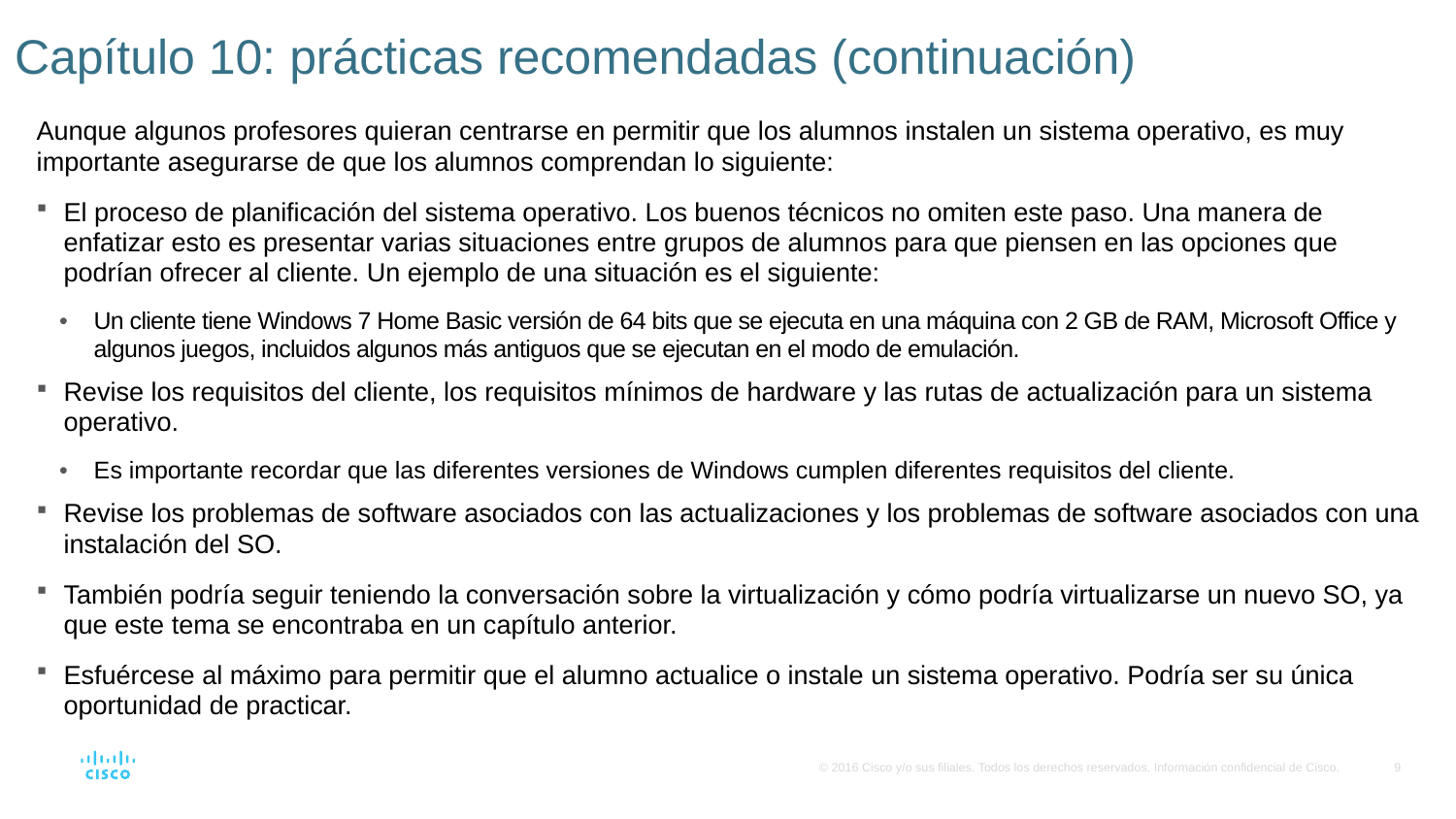

# Capítulo 10: prácticas recomendadas (continuación)
Aunque algunos profesores quieran centrarse en permitir que los alumnos instalen un sistema operativo, es muy importante asegurarse de que los alumnos comprendan lo siguiente:
El proceso de planificación del sistema operativo. Los buenos técnicos no omiten este paso. Una manera de enfatizar esto es presentar varias situaciones entre grupos de alumnos para que piensen en las opciones que podrían ofrecer al cliente. Un ejemplo de una situación es el siguiente:
Un cliente tiene Windows 7 Home Basic versión de 64 bits que se ejecuta en una máquina con 2 GB de RAM, Microsoft Office y algunos juegos, incluidos algunos más antiguos que se ejecutan en el modo de emulación.
Revise los requisitos del cliente, los requisitos mínimos de hardware y las rutas de actualización para un sistema operativo.
Es importante recordar que las diferentes versiones de Windows cumplen diferentes requisitos del cliente.
Revise los problemas de software asociados con las actualizaciones y los problemas de software asociados con una instalación del SO.
También podría seguir teniendo la conversación sobre la virtualización y cómo podría virtualizarse un nuevo SO, ya que este tema se encontraba en un capítulo anterior.
Esfuércese al máximo para permitir que el alumno actualice o instale un sistema operativo. Podría ser su única oportunidad de practicar.